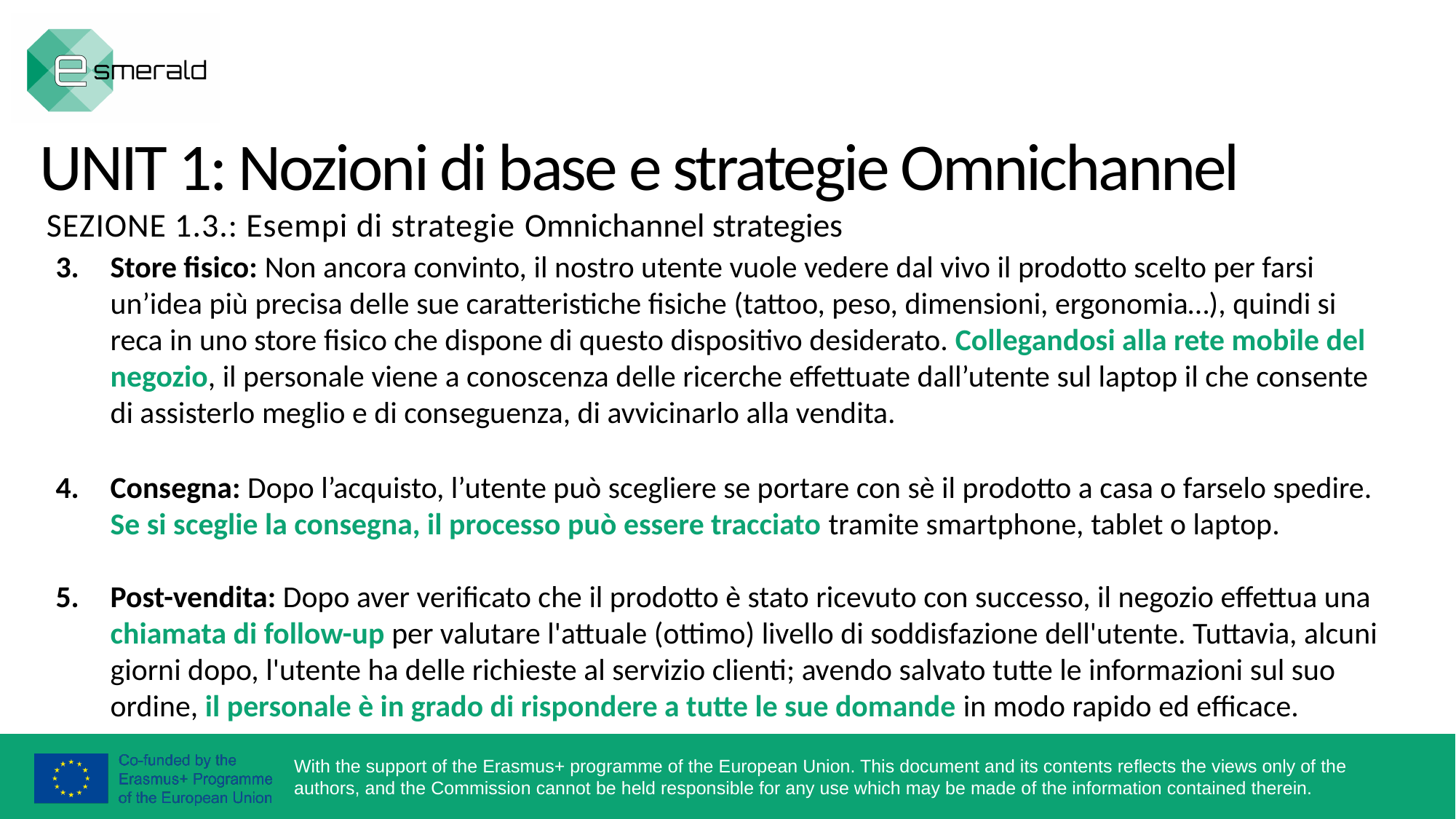

UNIT 1: Nozioni di base e strategie Omnichannel
SEZIONE 1.3.: Esempi di strategie Omnichannel strategies

Store fisico: Non ancora convinto, il nostro utente vuole vedere dal vivo il prodotto scelto per farsi un’idea più precisa delle sue caratteristiche fisiche (tattoo, peso, dimensioni, ergonomia…), quindi si reca in uno store fisico che dispone di questo dispositivo desiderato. Collegandosi alla rete mobile del negozio, il personale viene a conoscenza delle ricerche effettuate dall’utente sul laptop il che consente di assisterlo meglio e di conseguenza, di avvicinarlo alla vendita.

Consegna: Dopo l’acquisto, l’utente può scegliere se portare con sè il prodotto a casa o farselo spedire. Se si sceglie la consegna, il processo può essere tracciato tramite smartphone, tablet o laptop.

Post-vendita: Dopo aver verificato che il prodotto è stato ricevuto con successo, il negozio effettua una chiamata di follow-up per valutare l'attuale (ottimo) livello di soddisfazione dell'utente. Tuttavia, alcuni giorni dopo, l'utente ha delle richieste al servizio clienti; avendo salvato tutte le informazioni sul suo ordine, il personale è in grado di rispondere a tutte le sue domande in modo rapido ed efficace.